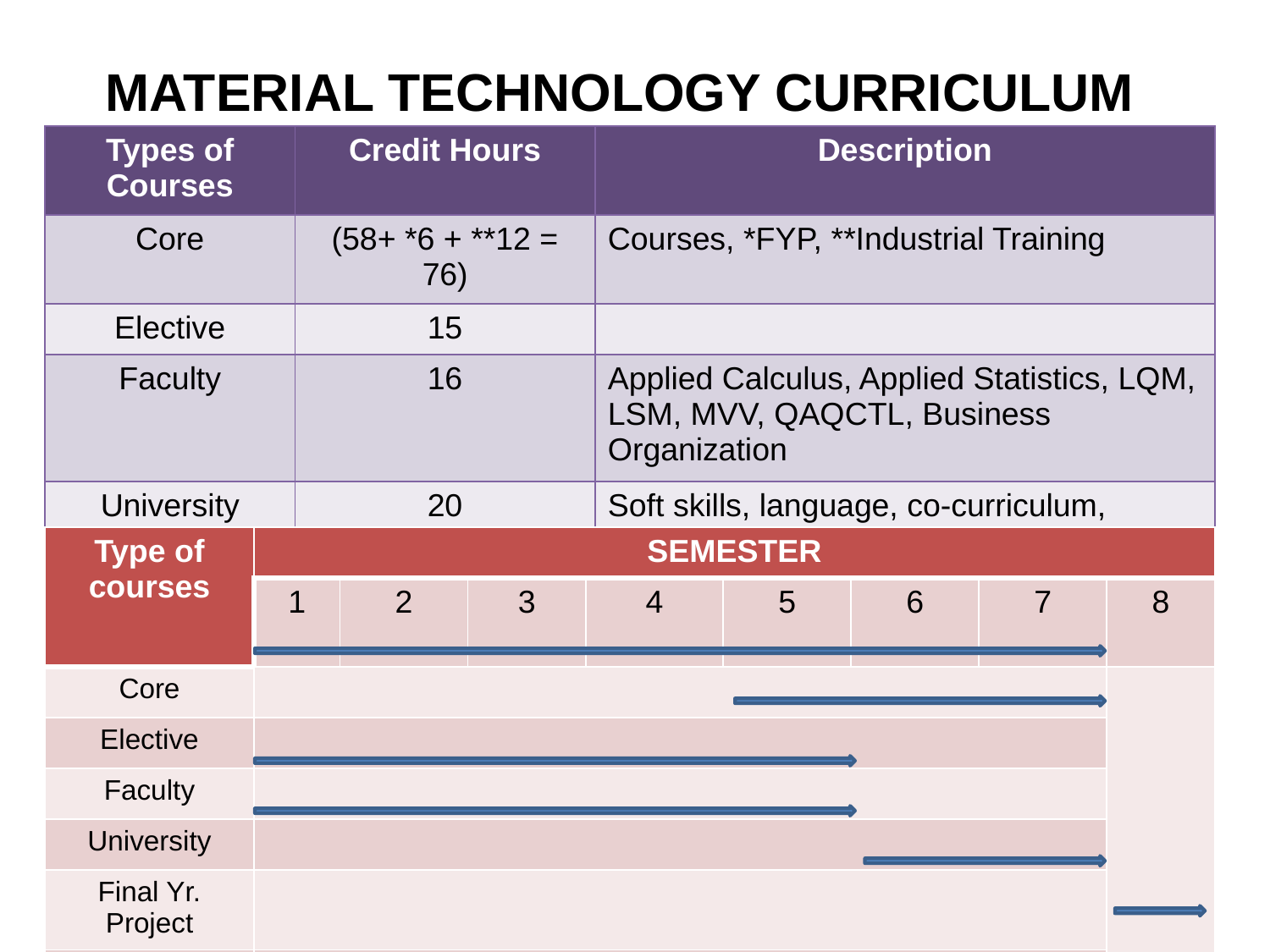

MATERIAL TECHNOLOGY CURRICULUM
| Types of Courses | Credit Hours | Description |
| --- | --- | --- |
| Core | (58+ \*6 + \*\*12 = 76) | Courses, \*FYP, \*\*Industrial Training |
| Elective | 15 |  |
| Faculty | 16 | Applied Calculus, Applied Statistics, LQM, LSM, MVV, QAQCTL, Business Organization |
| University | 20 | Soft skills, language, co-curriculum, technical/report writing |
| Total Credit | 127 | Graduation Requirement = 127 credit hours |
| Type of courses | SEMESTER |  |  |  |  |  |  |  |
| --- | --- | --- | --- | --- | --- | --- | --- | --- |
|  | 1 | 2 | 3 | 4 | 5 | 6 | 7 | 8 |
| Core |  |  |  |  |  |  |  |  |
| Elective |  |  |  |  |  |  |  |  |
| Faculty |  |  |  |  |  |  |  |  |
| University |  |  |  |  |  |  |  |  |
| Final Yr. Project |  |  |  |  |  |  |  |  |
| Ind. Training |  |  |  |  |  |  |  |  |